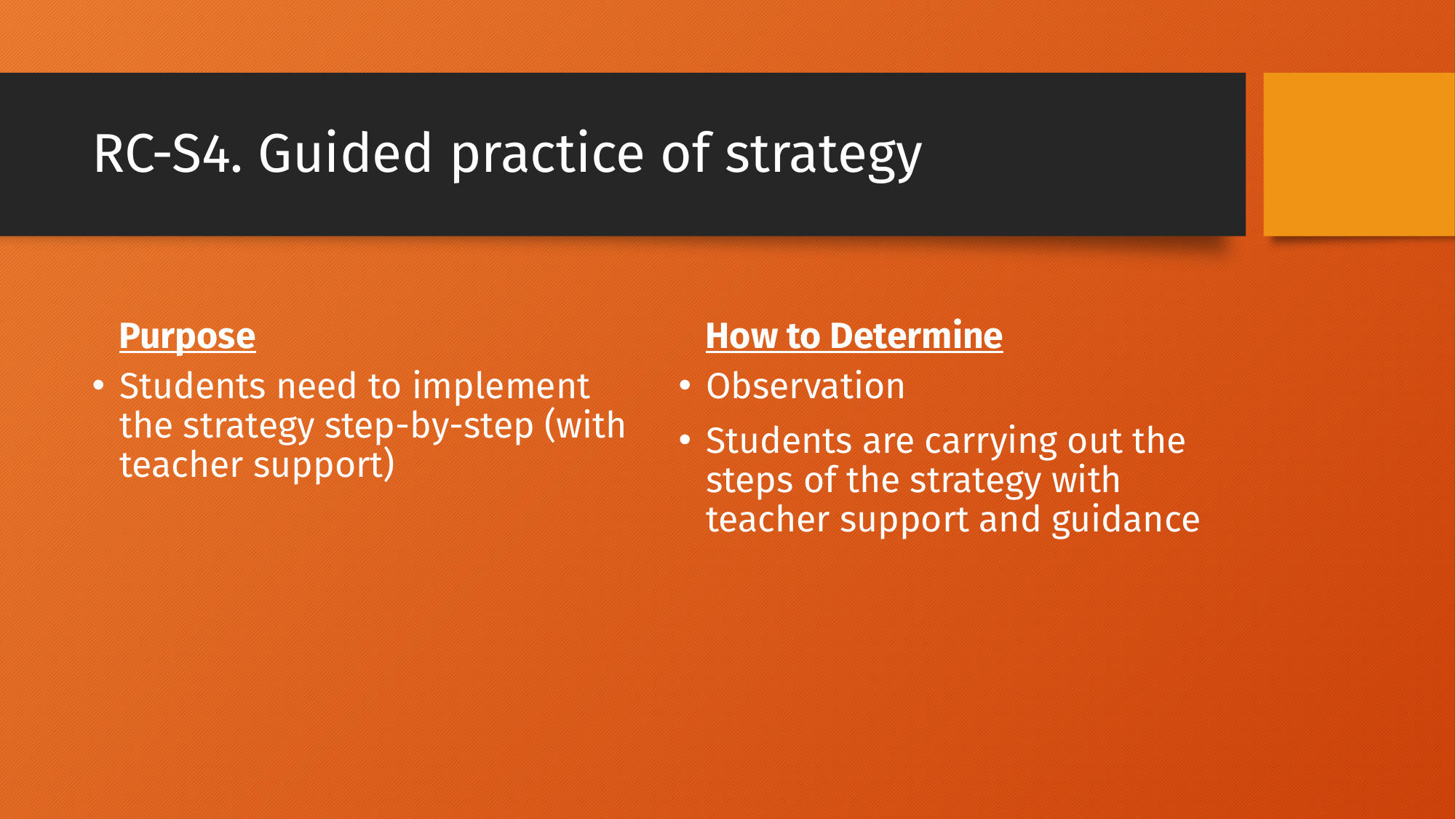

# RC-S4. Guided practice of strategy
Purpose
How to Determine
Students need to implement  the strategy step-by-step (with teacher support)

Observation
Students are carrying out the steps of the strategy with teacher support and guidance